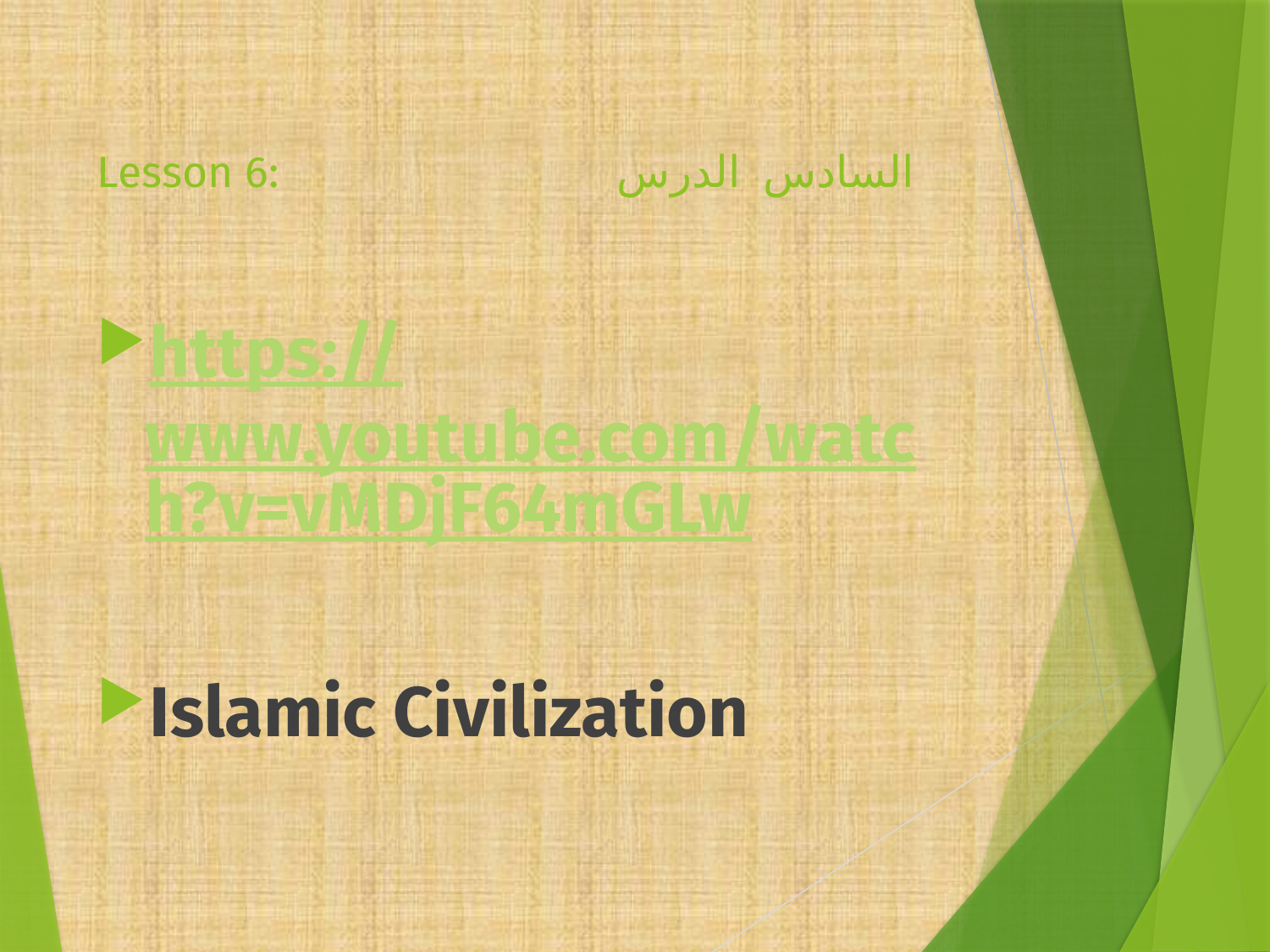

# Lesson 6:                             السادس  الدرس
https://www.youtube.com/watch?v=vMDjF64mGLw

Islamic Civilization